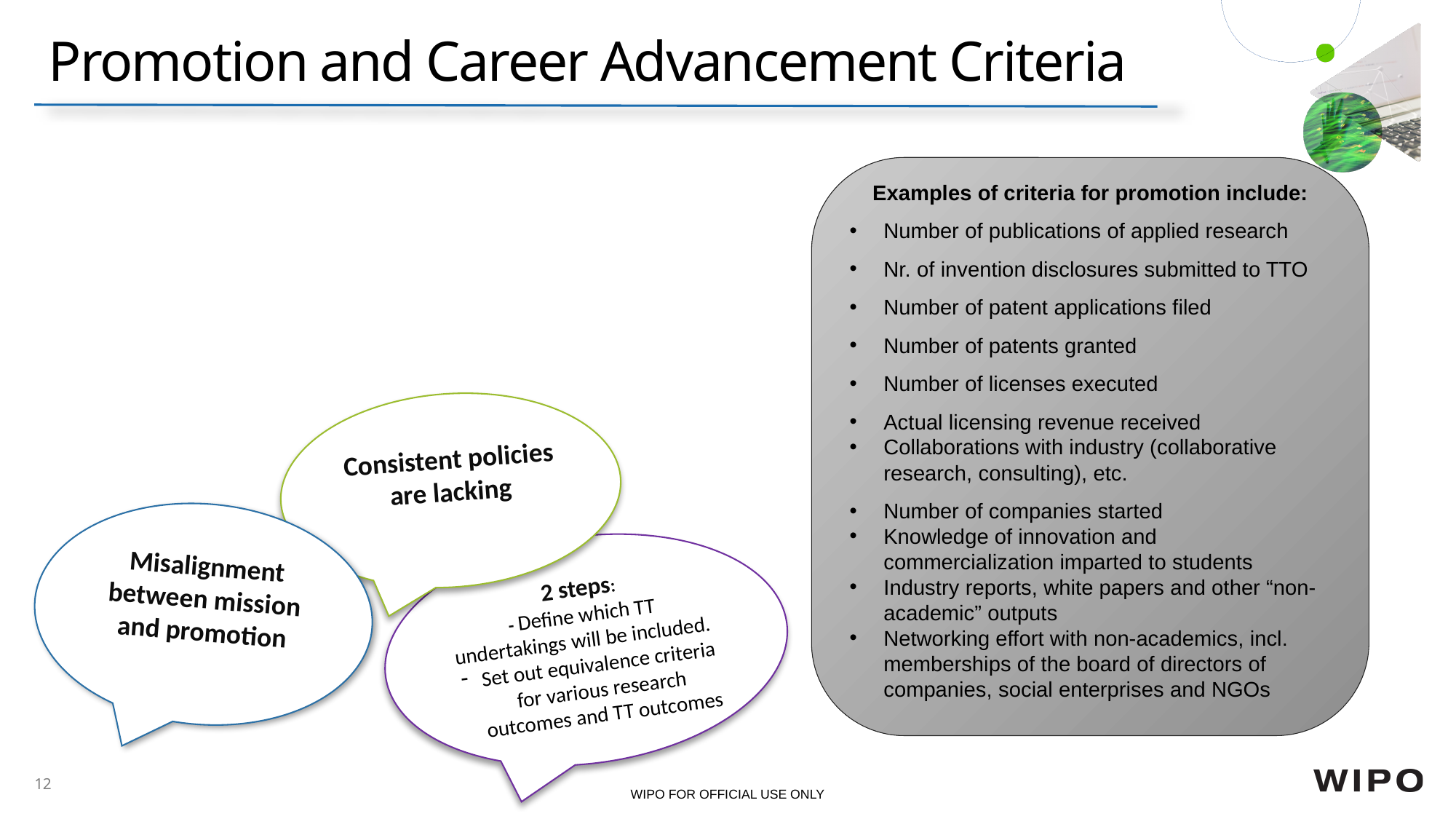

# Promotion and Career Advancement Criteria
Examples of criteria for promotion include:
Number of publications of applied research
Nr. of invention disclosures submitted to TTO
Number of patent applications filed
Number of patents granted
Number of licenses executed
Actual licensing revenue received
Collaborations with industry (collaborative research, consulting), etc.
Number of companies started
Knowledge of innovation and commercialization imparted to students
Industry reports, white papers and other “non-academic” outputs
Networking effort with non-academics, incl. memberships of the board of directors of companies, social enterprises and NGOs

Consistent policies are lacking

Misalignment between mission and promotion

2 steps:
- Define which TT undertakings will be included.
Set out equivalence criteria for various research outcomes and TT outcomes